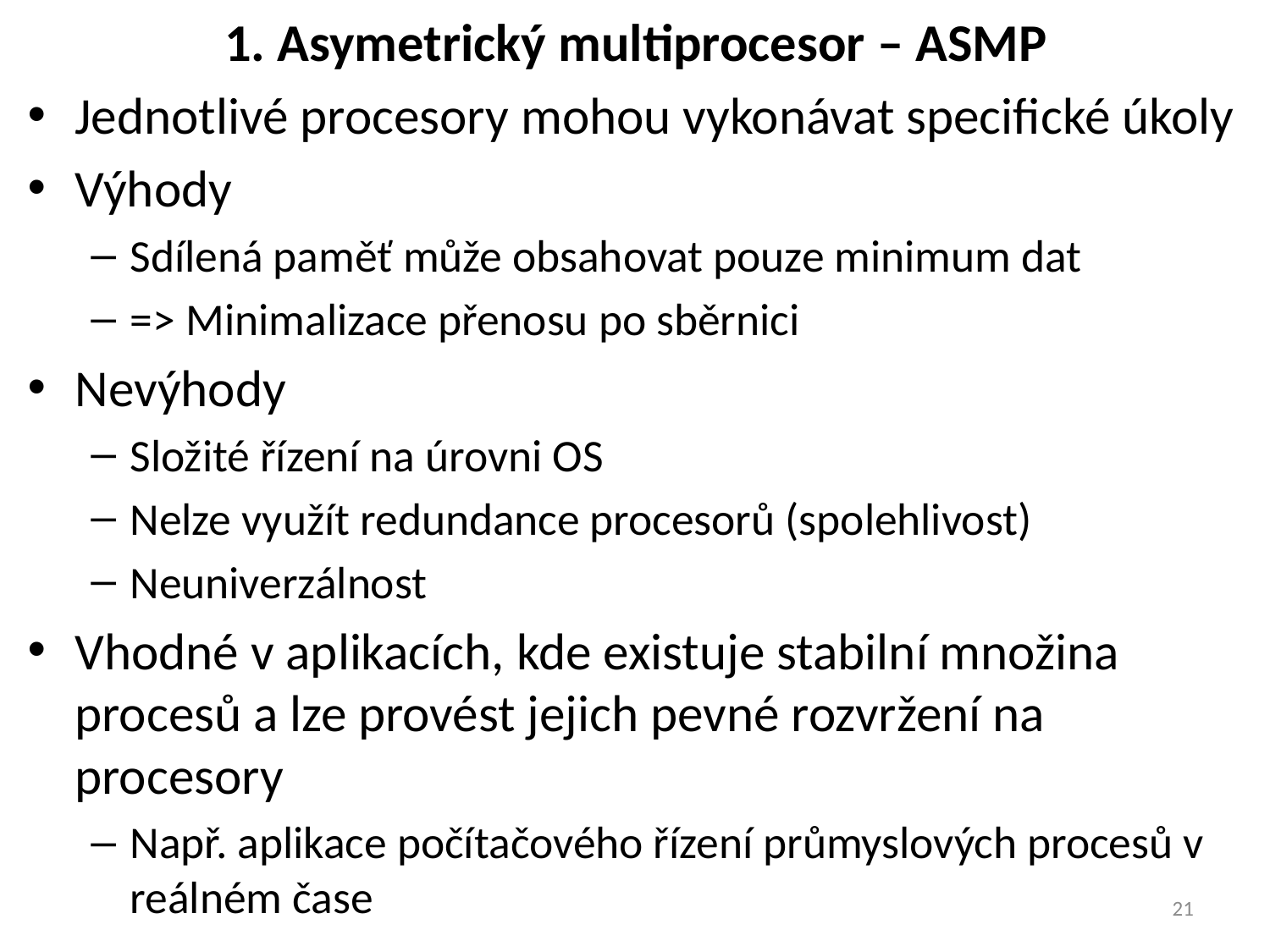

# 1. Asymetrický multiprocesor – ASMP
Jednotlivé procesory mohou vykonávat specifické úkoly
Výhody
Sdílená paměť může obsahovat pouze minimum dat
=> Minimalizace přenosu po sběrnici
Nevýhody
Složité řízení na úrovni OS
Nelze využít redundance procesorů (spolehlivost)
Neuniverzálnost
Vhodné v aplikacích, kde existuje stabilní množina procesů a lze provést jejich pevné rozvržení na procesory
Např. aplikace počítačového řízení průmyslových procesů v reálném čase
21